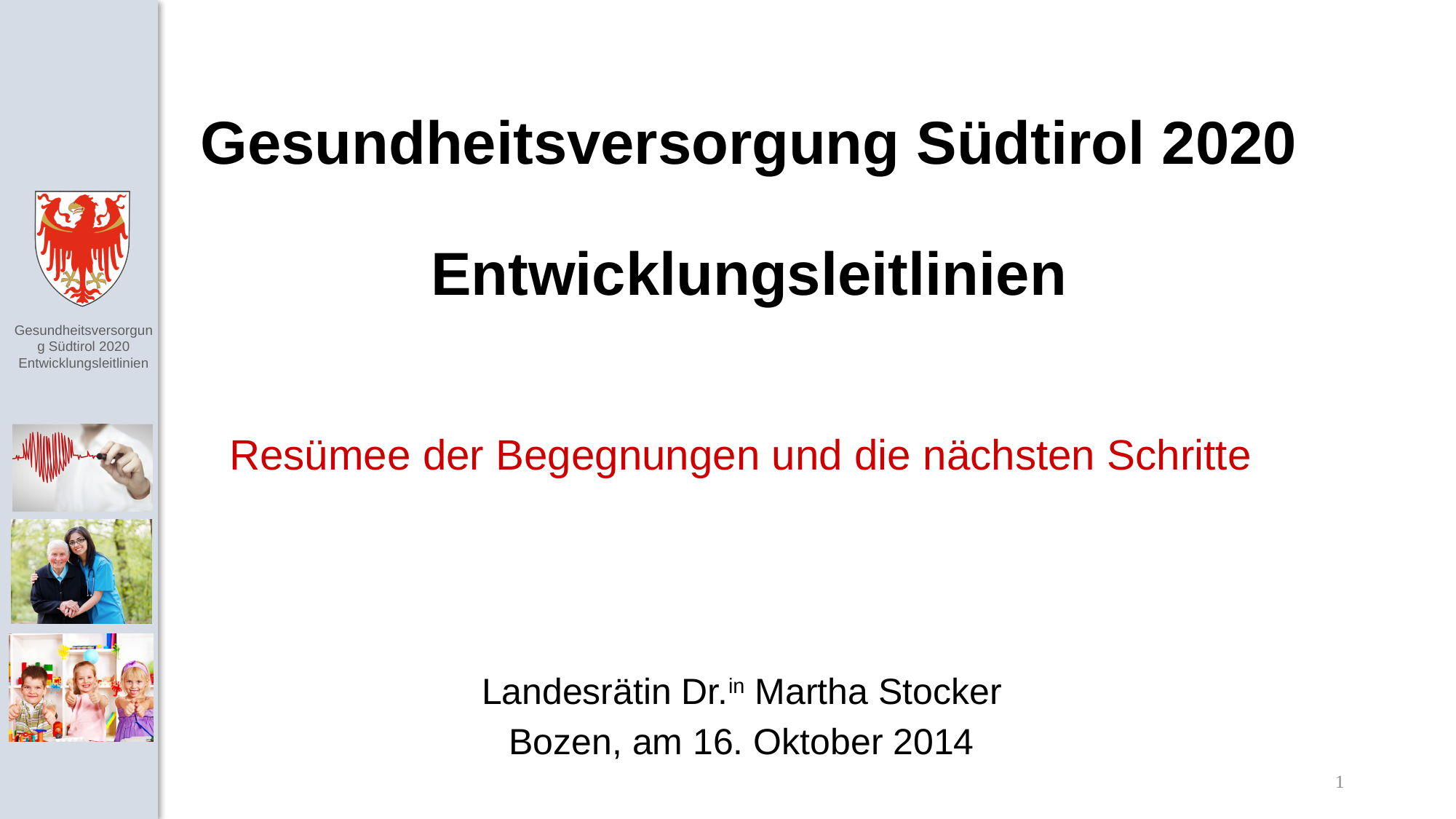

Gesundheitsversorgung Südtirol 2020
Entwicklungsleitlinien

Resümee der Begegnungen und die nächsten Schritte

Landesrätin Dr.in Martha Stocker
Bozen, am 16. Oktober 2014
1